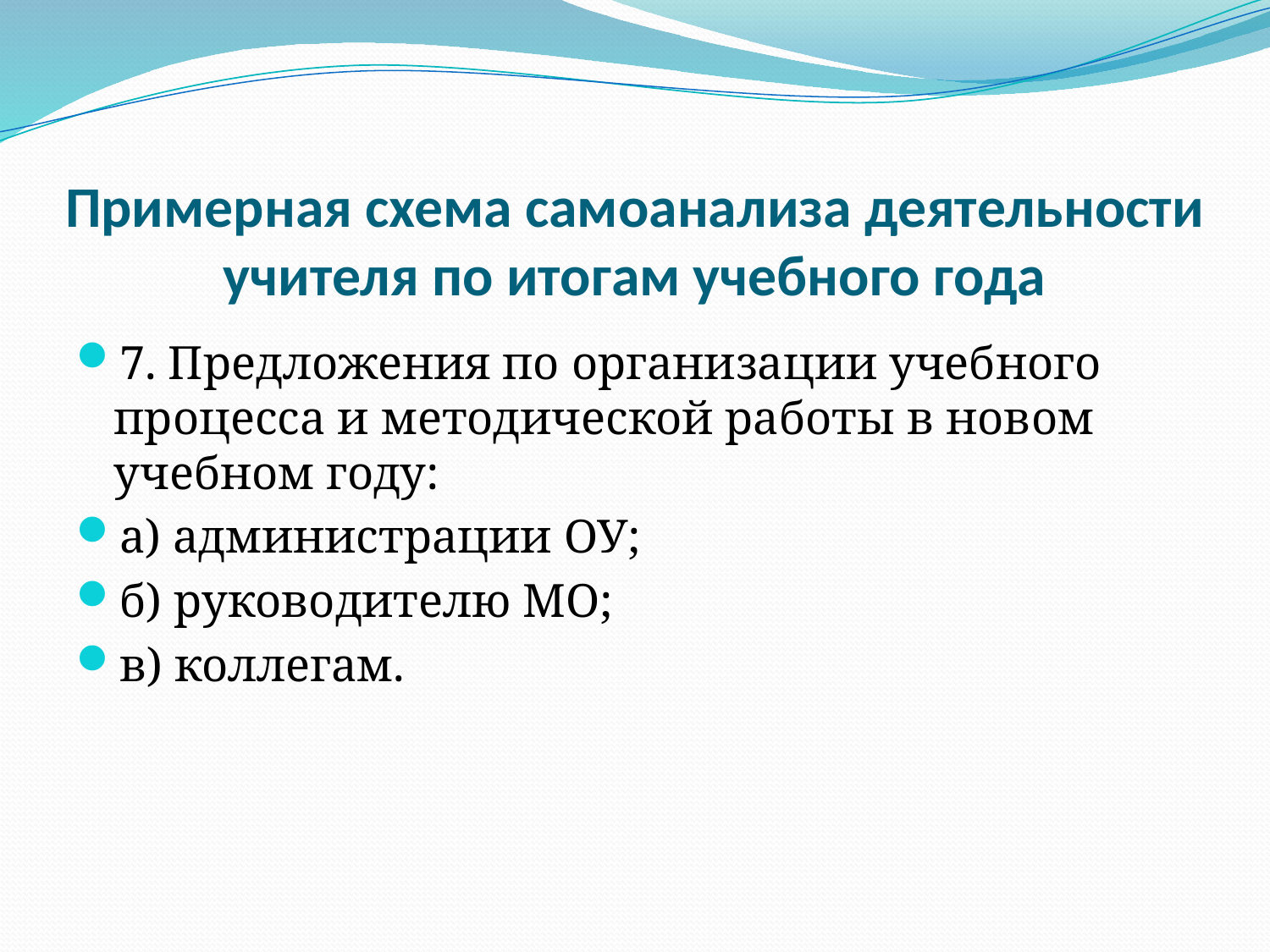

# Примерная схема самоанализа деятельности учителя по итогам учебного года
7. Предложения по организации учебного процесса и методической работы в новом учебном году:
а) администрации ОУ;
б) руководителю МО;
в) коллегам.